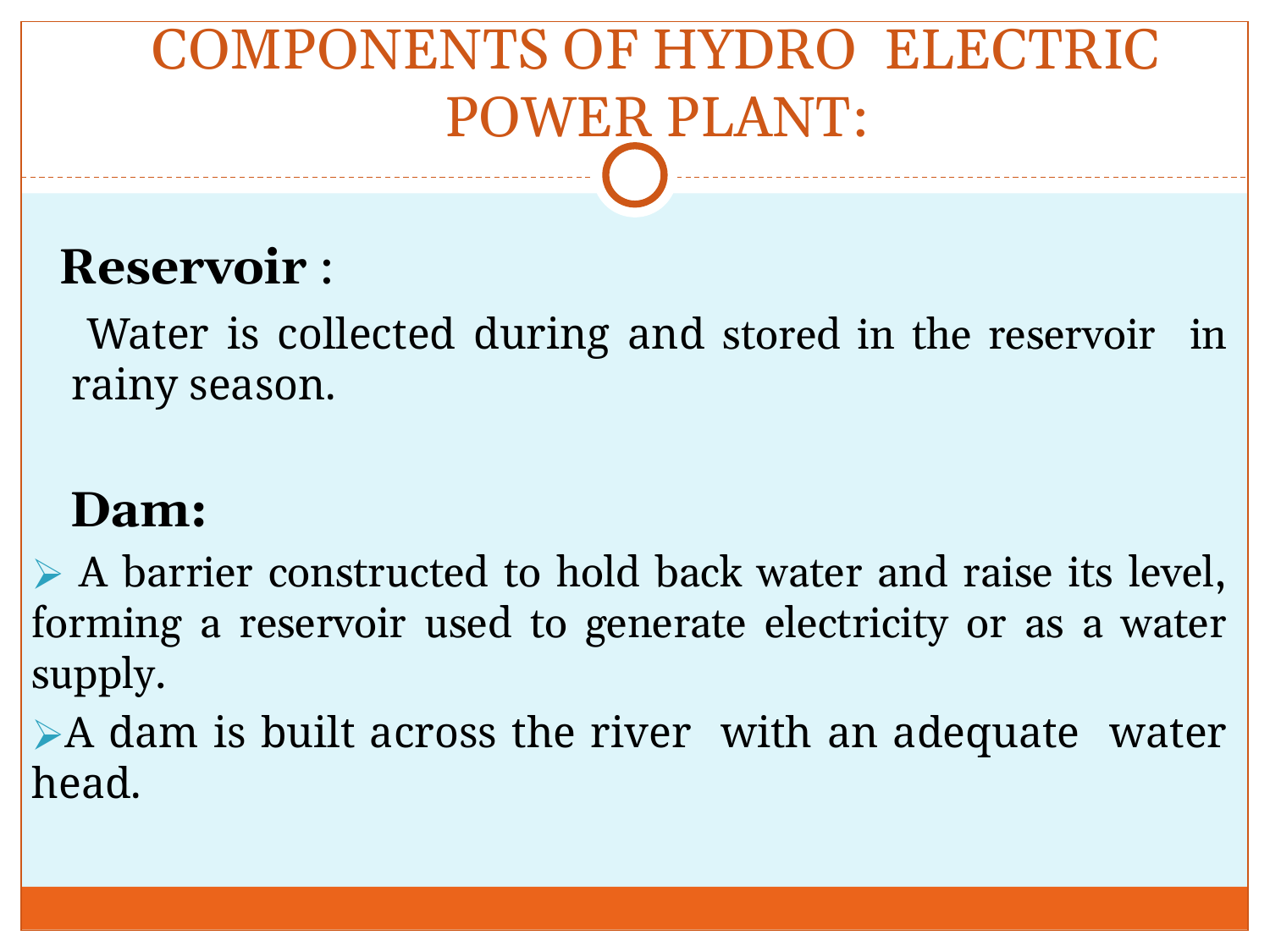

# COMPONENTS OF HYDRO  ELECTRIC POWER PLANT:
  Reservoir :
   Water is collected during and stored in the reservoir  in rainy season.

Dam:
 A barrier constructed to hold back water and raise its level, forming a reservoir used to generate electricity or as a water supply.
A dam is built across the river  with an adequate  water head.